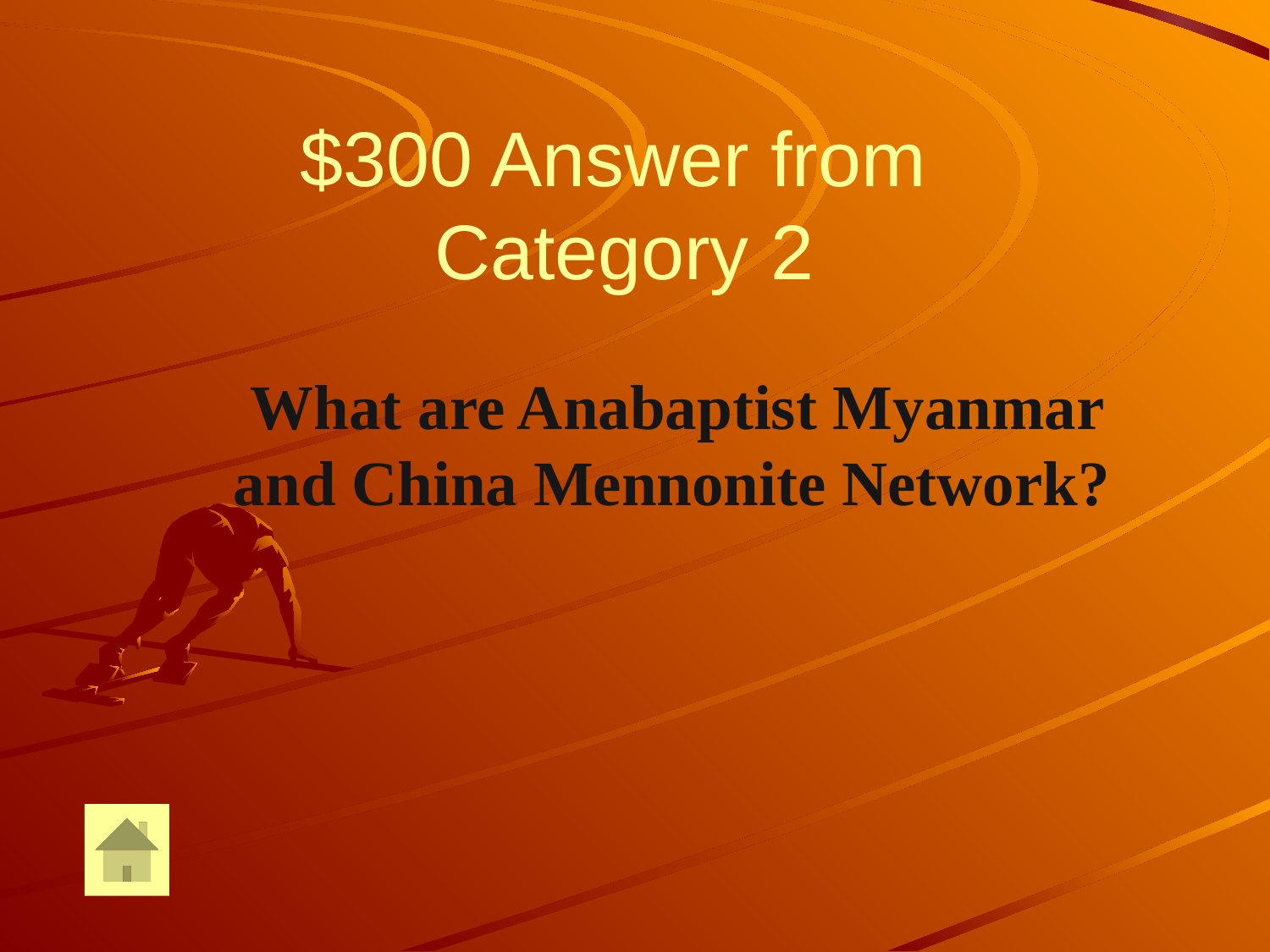

# $300 Answer from Category 2
 What are Anabaptist Myanmar and China Mennonite Network?